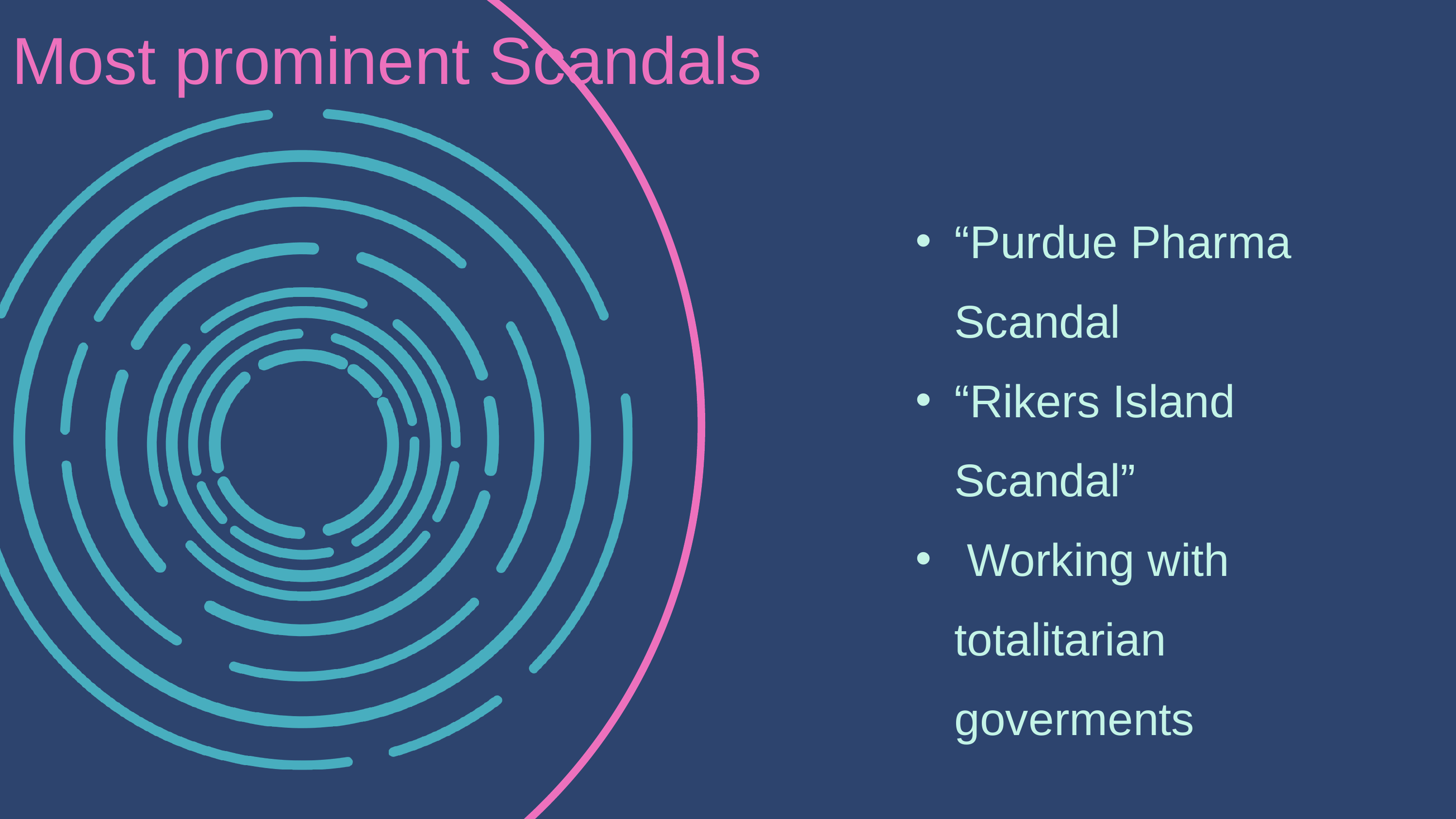

Most prominent Scandals

“Purdue Pharma Scandal
“Rikers Island Scandal”
 Working with totalitarian goverments